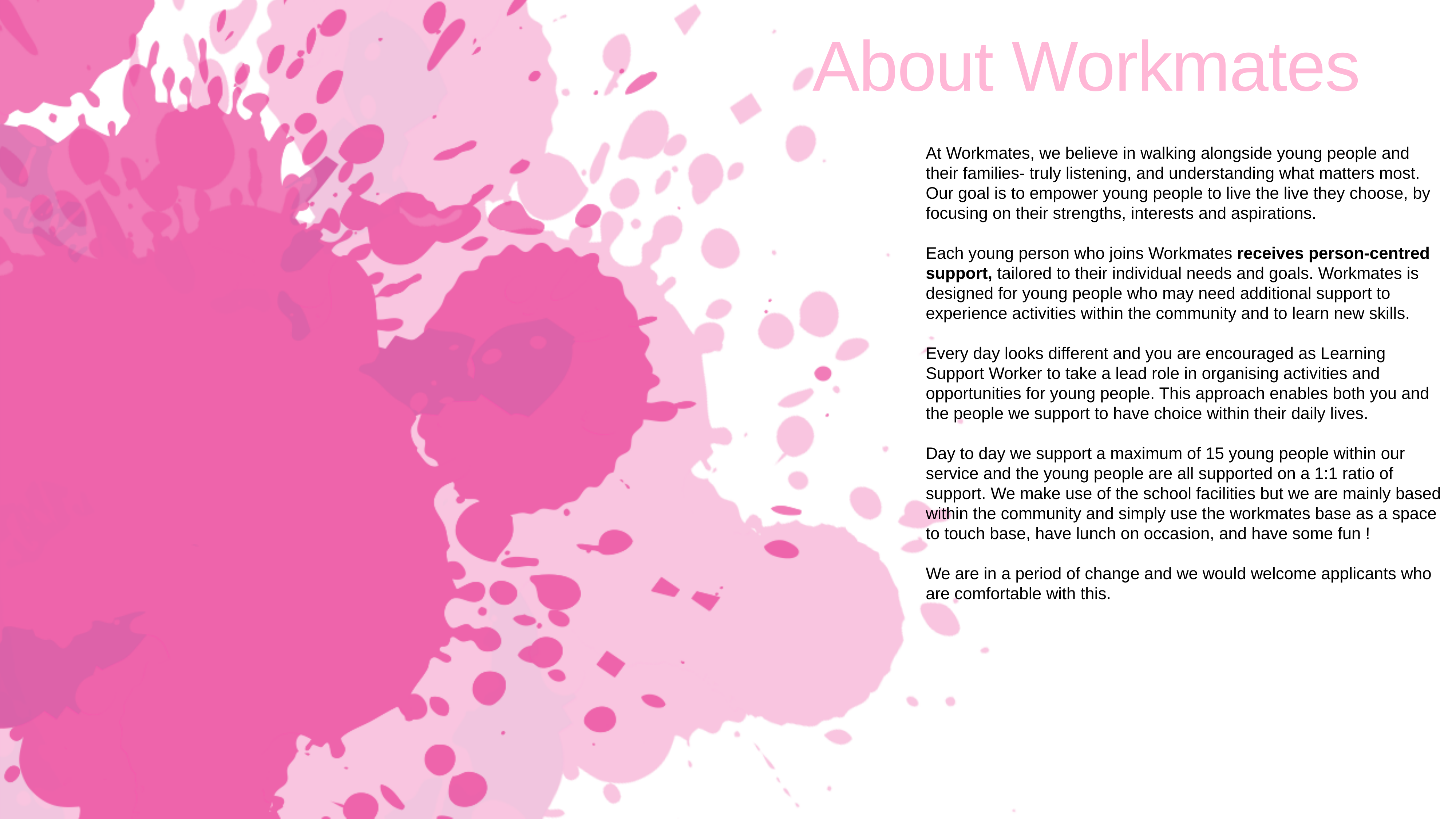

About Workmates
At Workmates, we believe in walking alongside young people and their families- truly listening, and understanding what matters most. Our goal is to empower young people to live the live they choose, by focusing on their strengths, interests and aspirations.

Each young person who joins Workmates receives person-centred support, tailored to their individual needs and goals. Workmates is designed for young people who may need additional support to experience activities within the community and to learn new skills.

Every day looks different and you are encouraged as Learning Support Worker to take a lead role in organising activities and opportunities for young people. This approach enables both you and the people we support to have choice within their daily lives.

Day to day we support a maximum of 15 young people within our service and the young people are all supported on a 1:1 ratio of support. We make use of the school facilities but we are mainly based within the community and simply use the workmates base as a space to touch base, have lunch on occasion, and have some fun !

We are in a period of change and we would welcome applicants who are comfortable with this.